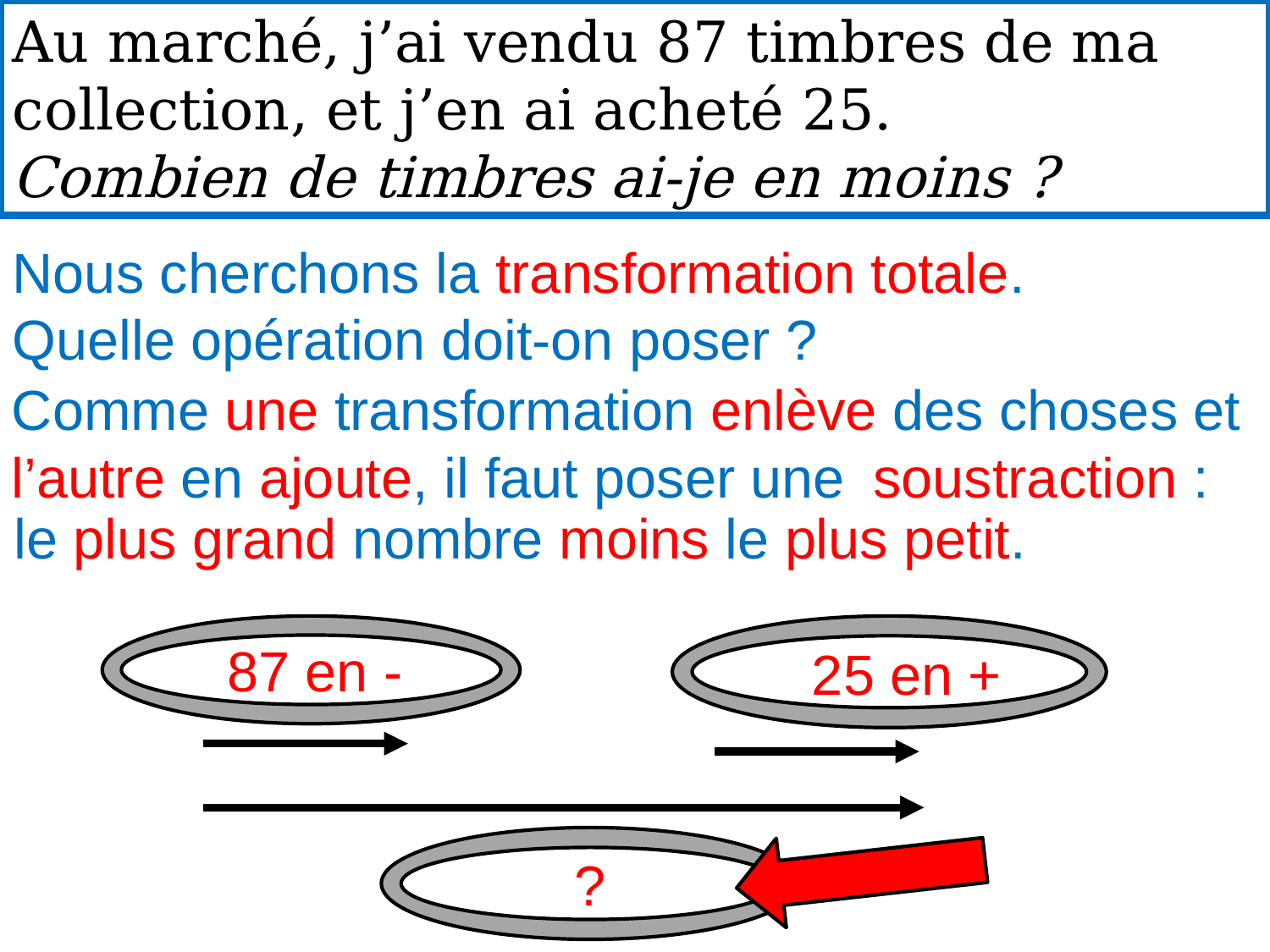

Au marché, j’ai vendu 87 timbres de ma collection, et j’en ai acheté 25.
Combien de timbres ai-je en moins ?

8 en +
5 en -

3 en +
Nous cherchons la transformation totale.
Quelle opération doit-on poser ?
Comme une transformation enlève des choses et l’autre en ajoute, il faut poser une
soustraction :
le plus grand nombre moins le plus petit.

87 en -
25 en +

?